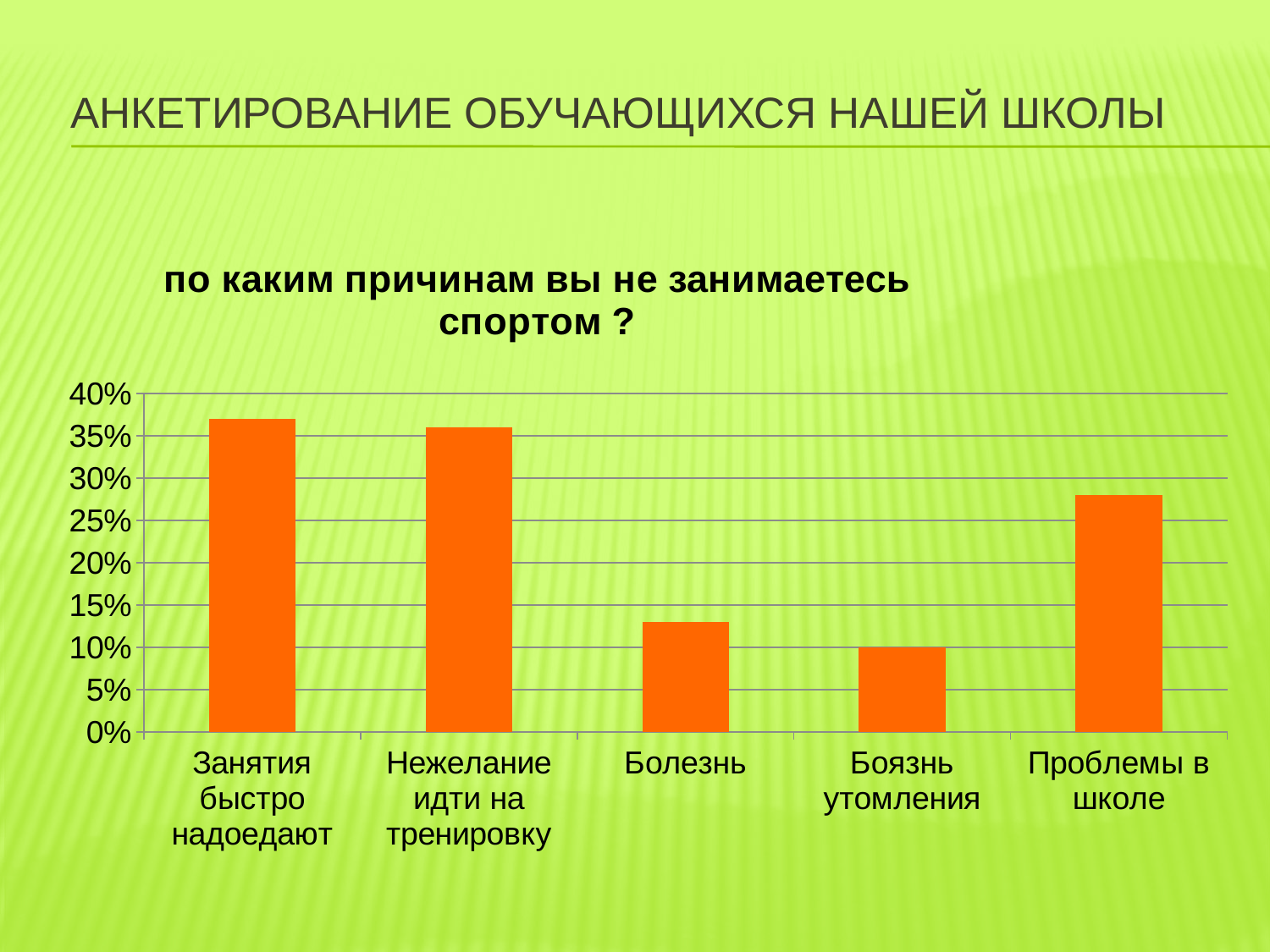

# анкетирование обучающихся нашей школы

### Chart: по каким причинам вы не занимаетесь спортом ?

| Category | по каким причинам вы не занимаетесь спортом |
|---|---|
| Занятия
быстро
надоедают | 0.3700000000000002 |
| Нежелание
идти на
тренировку | 0.3600000000000002 |
| Болезнь | 0.13 |
| Боязнь
утомления | 0.1 |
| Проблемы в
школе | 0.2800000000000001 |